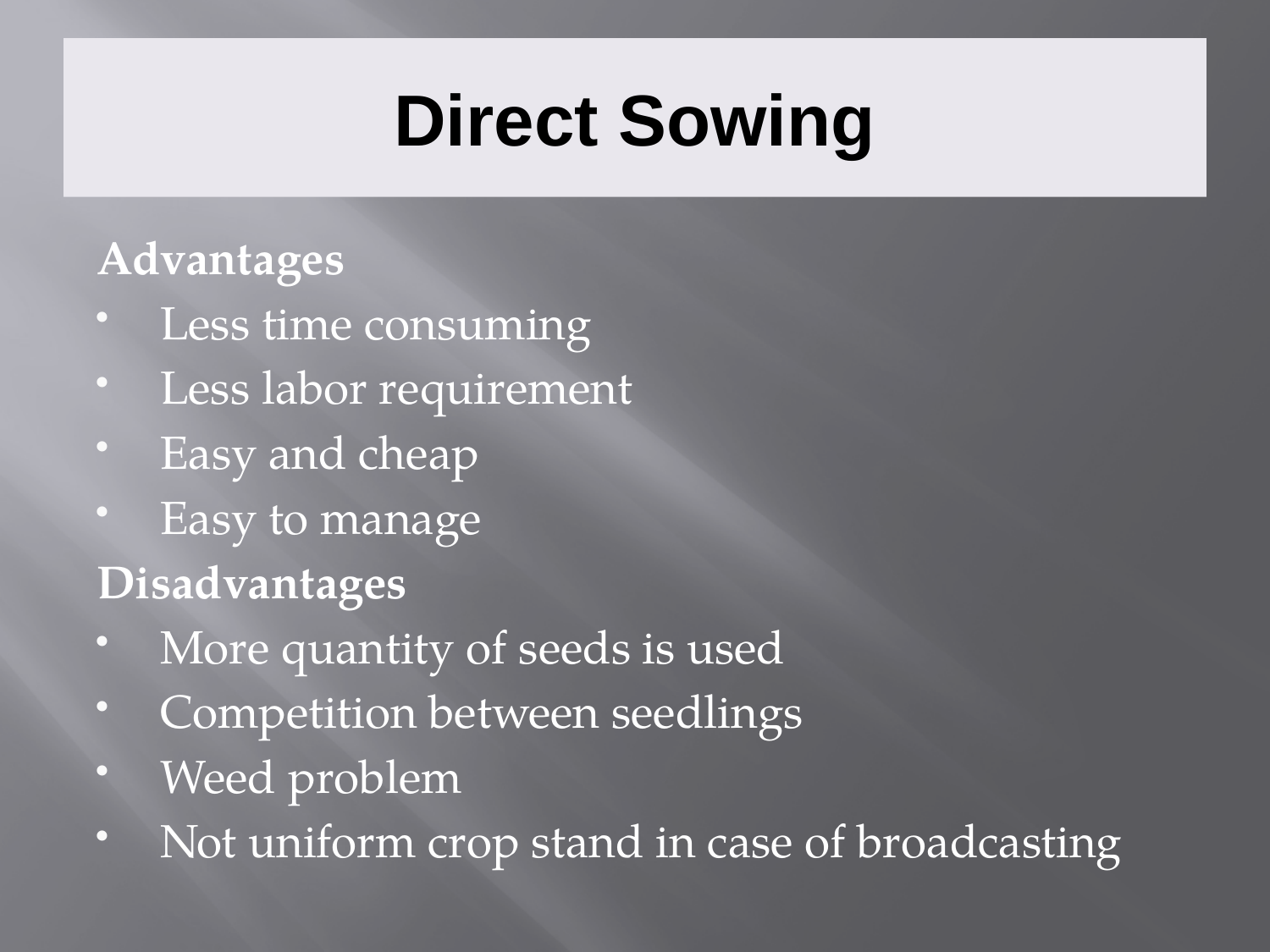

# Direct Sowing
Advantages
Less time consuming
Less labor requirement
Easy and cheap
Easy to manage
Disadvantages
More quantity of seeds is used
Competition between seedlings
Weed problem
Not uniform crop stand in case of broadcasting